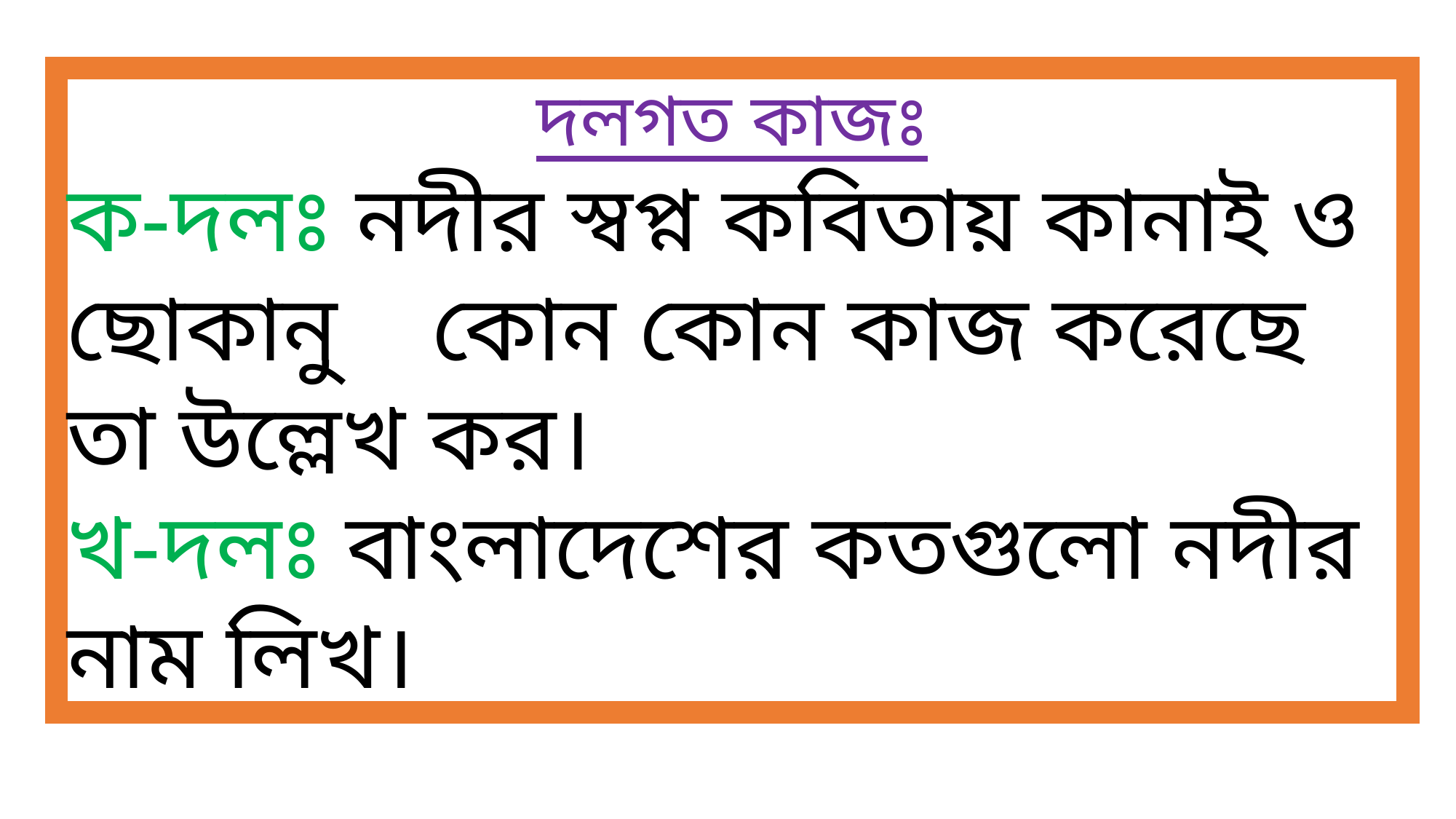

দলগত কাজঃ
ক-দলঃ নদীর স্বপ্ন কবিতায় কানাই ও ছোকানু    কোন কোন কাজ করেছে তা উল্লেখ কর।
খ-দলঃ বাংলাদেশের কতগুলো নদীর নাম লিখ।